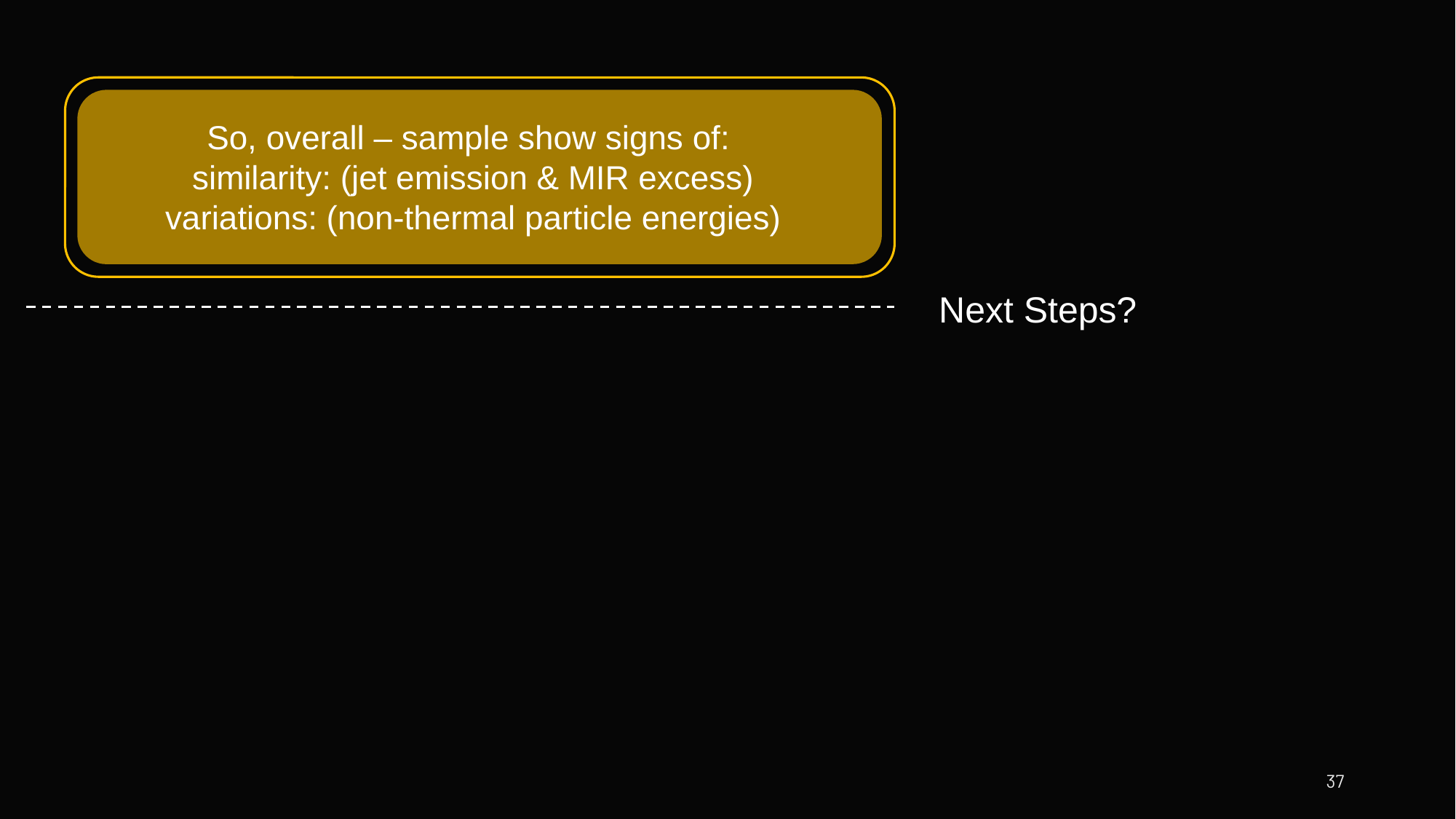

So, overall – sample show signs of:
similarity: (jet emission & MIR excess)
variations: (non-thermal particle energies)
Next Steps?
37